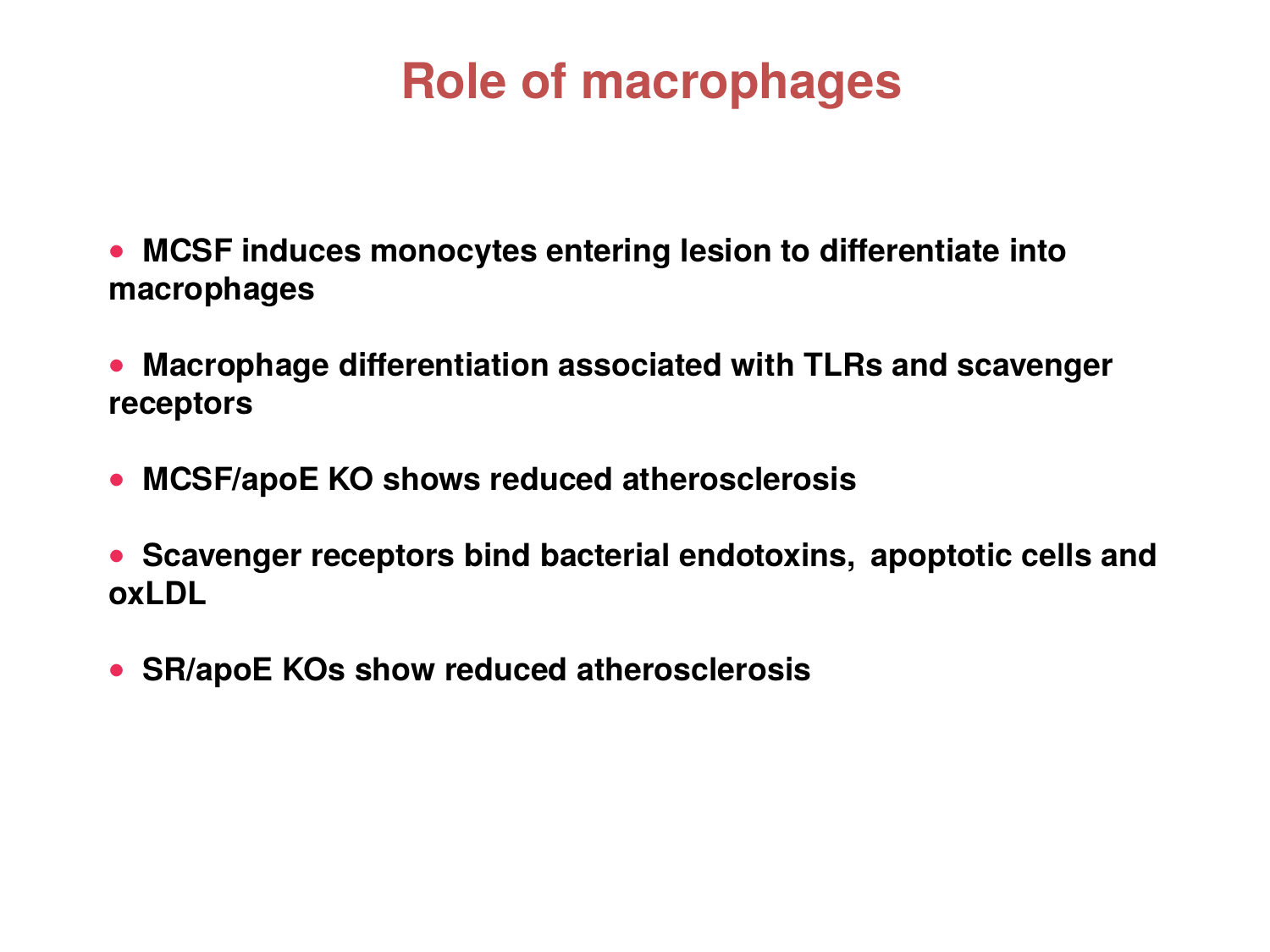

Role of macrophages
  MCSF induces monocytes entering lesion to differentiate into macrophages

  Macrophage differentiation associated with TLRs and scavenger receptors

  MCSF/apoE KO shows reduced atherosclerosis

  Scavenger receptors bind bacterial endotoxins, 	apoptotic cells and oxLDL

  SR/apoE KOs show reduced atherosclerosis